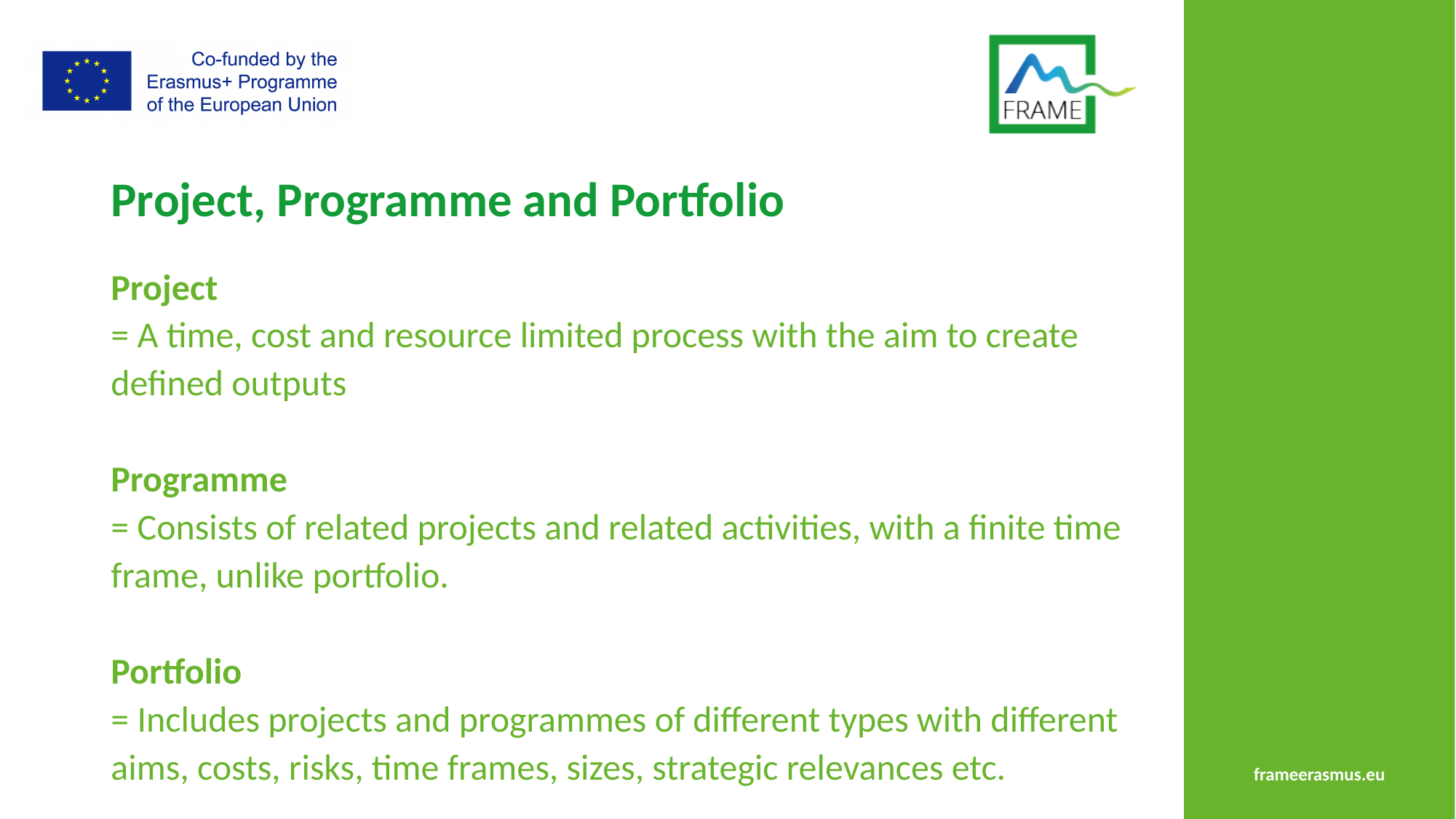

# Project, Programme and Portfolio
Project
= A time, cost and resource limited process with the aim to create defined outputs

Programme
= Consists of related projects and related activities, with a finite time frame, unlike portfolio.

Portfolio
= Includes projects and programmes of different types with different aims, costs, risks, time frames, sizes, strategic relevances etc.